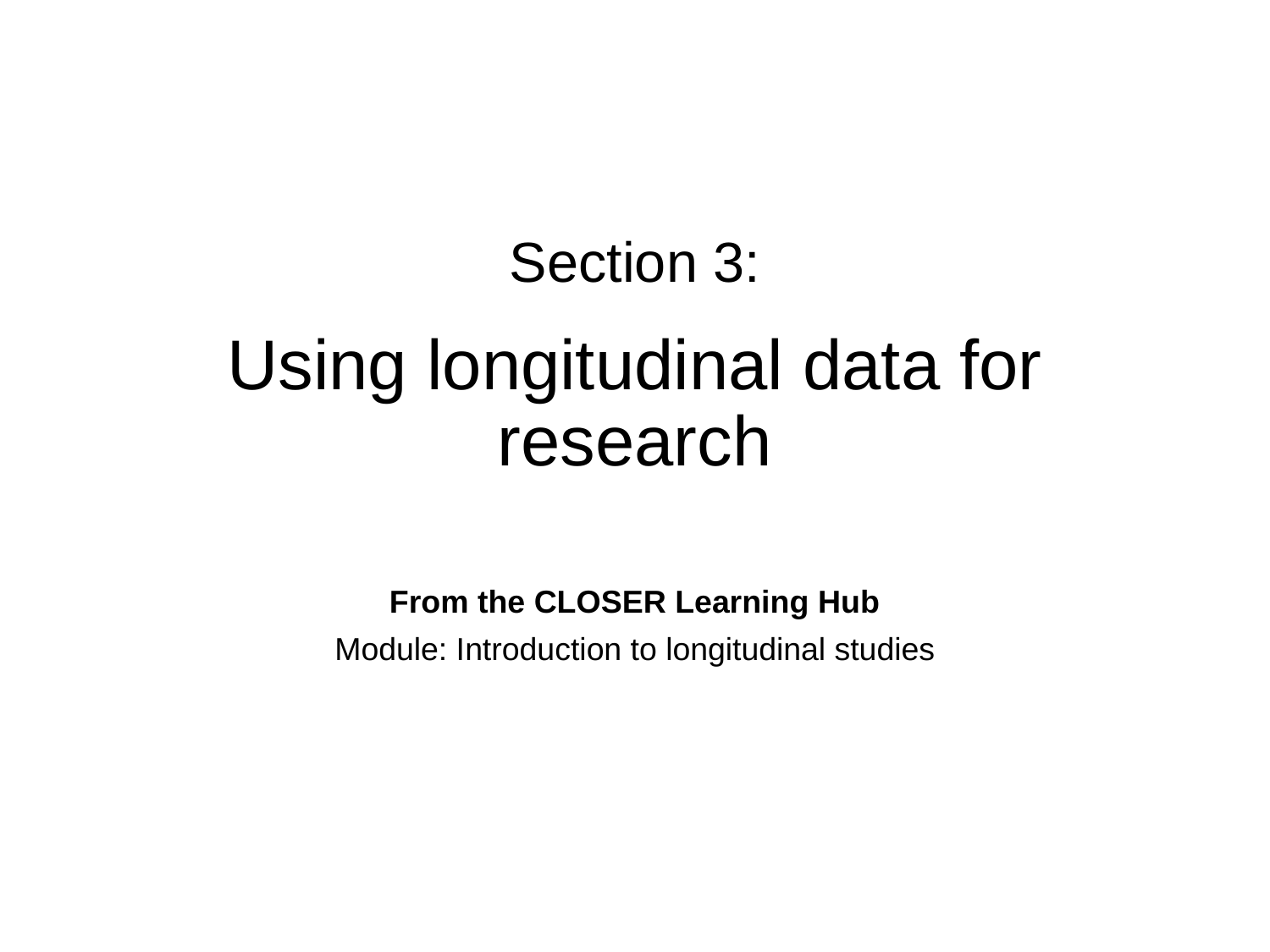

# Section 3: Using longitudinal data for research
From the CLOSER Learning Hub
Module: Introduction to longitudinal studies